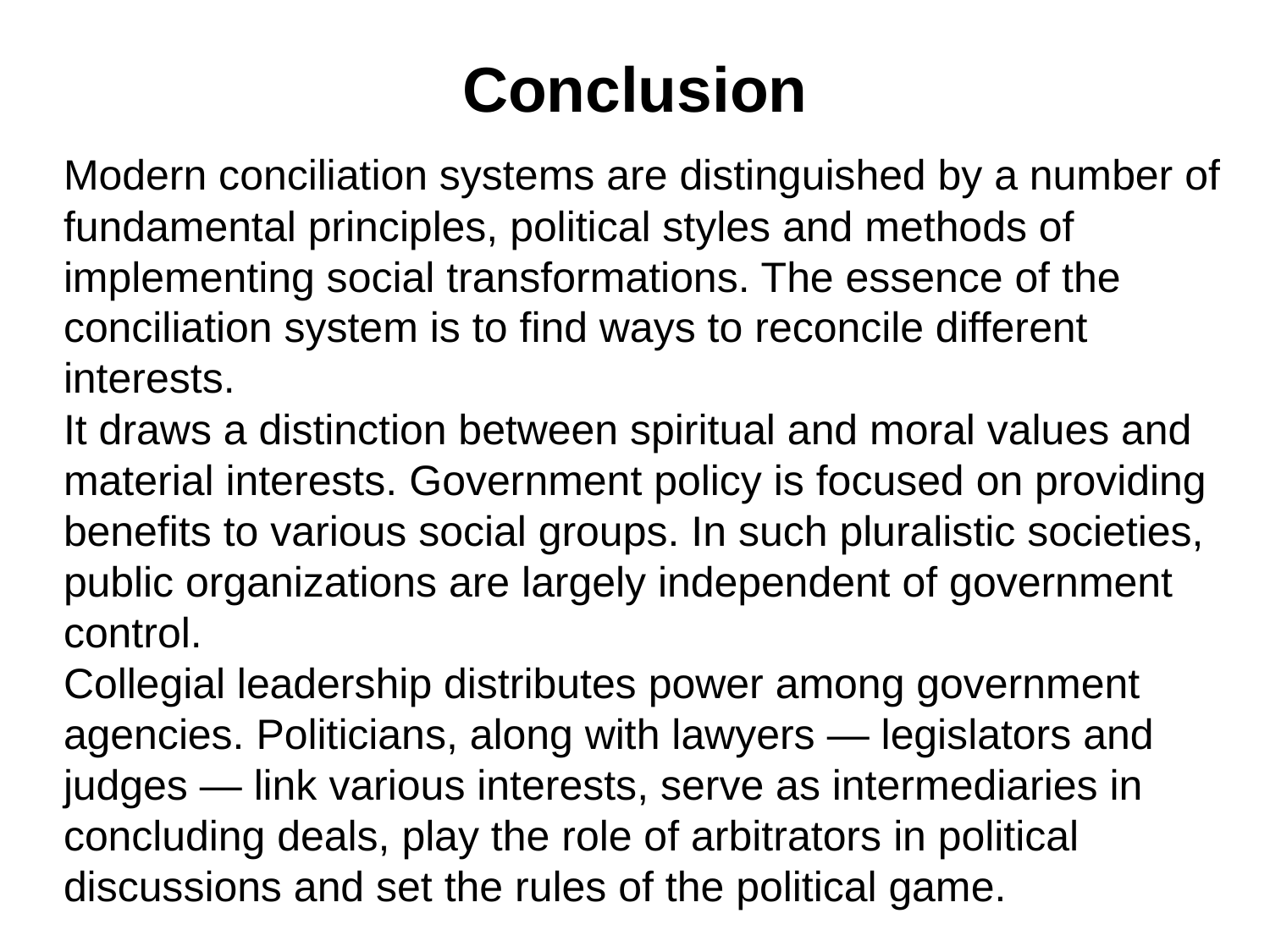

# Conclusion
Modern conciliation systems are distinguished by a number of fundamental principles, political styles and methods of implementing social transformations. The essence of the conciliation system is to find ways to reconcile different interests.
It draws a distinction between spiritual and moral values and material interests. Government policy is focused on providing benefits to various social groups. In such pluralistic societies, public organizations are largely independent of government control.
Collegial leadership distributes power among government agencies. Politicians, along with lawyers — legislators and judges — link various interests, serve as intermediaries in concluding deals, play the role of arbitrators in political discussions and set the rules of the political game.